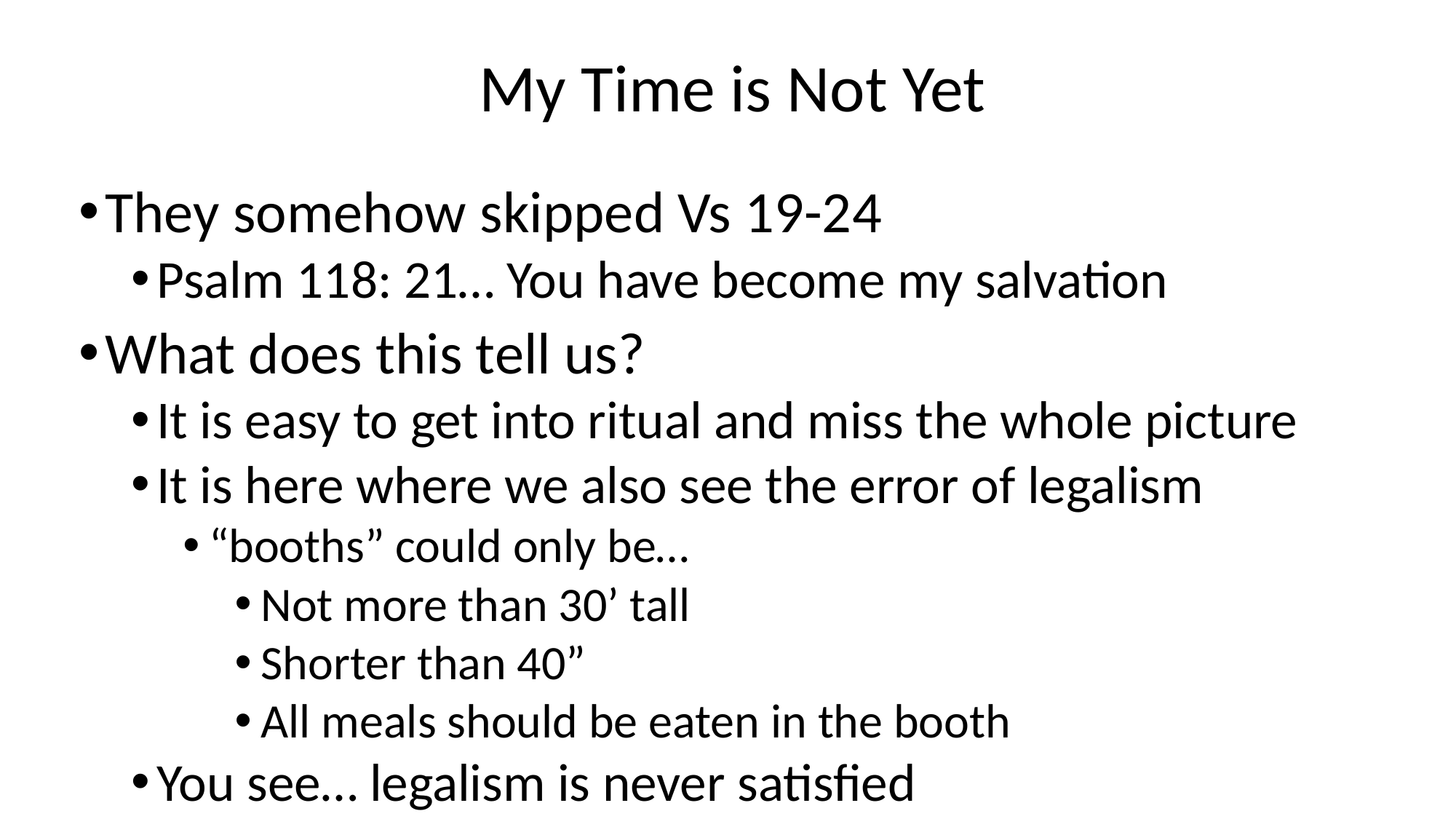

# My Time is Not Yet
They somehow skipped Vs 19-24
Psalm 118: 21… You have become my salvation
What does this tell us?
It is easy to get into ritual and miss the whole picture
It is here where we also see the error of legalism
“booths” could only be…
Not more than 30’ tall
Shorter than 40”
All meals should be eaten in the booth
You see… legalism is never satisfied